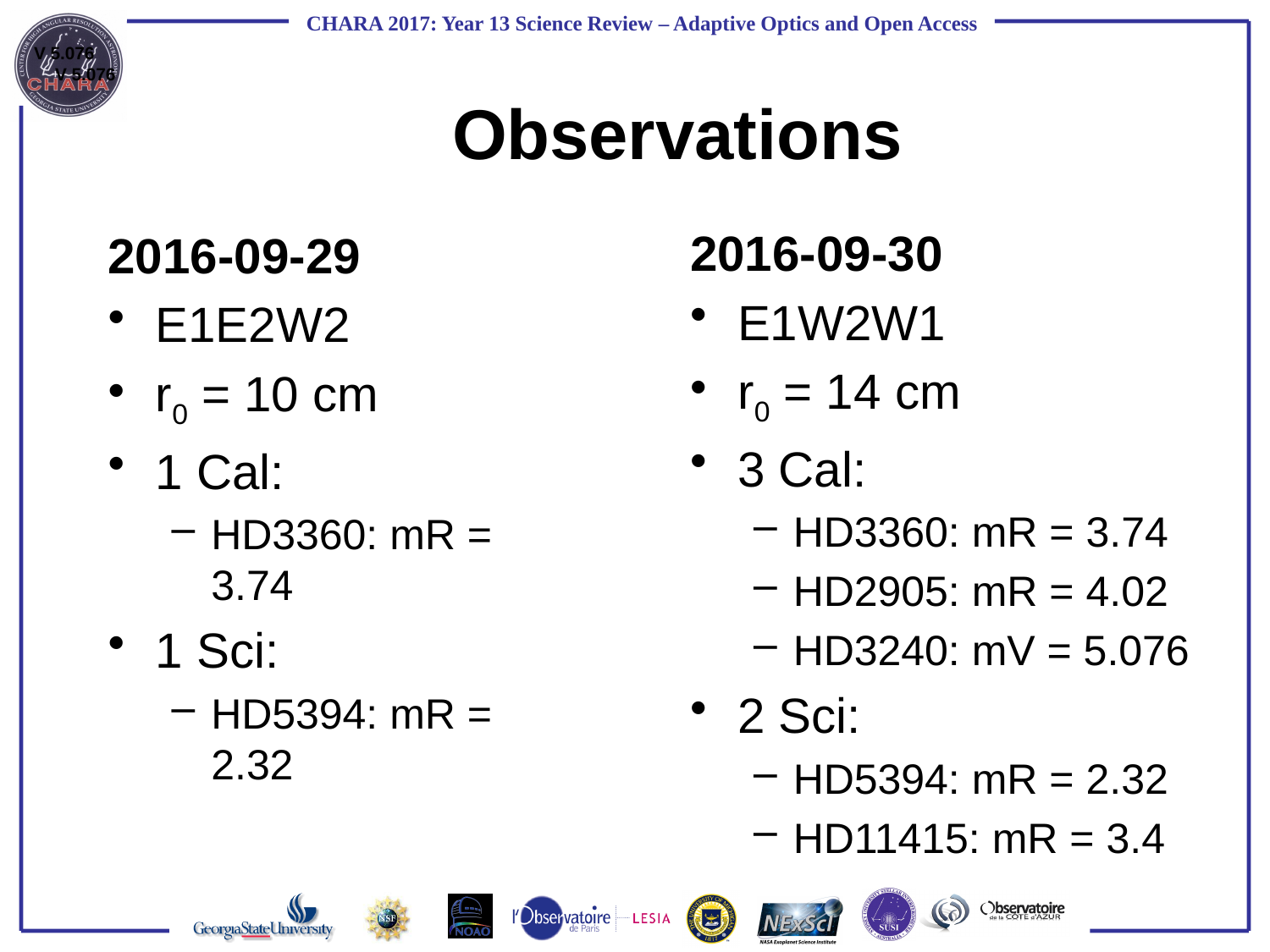

V 5.076
V 5.076
Observations
2016-09-30
E1W2W1
r0 = 14 cm
3 Cal:
HD3360: mR = 3.74
HD2905: mR = 4.02
HD3240: mV = 5.076
2 Sci:
HD5394: mR = 2.32
HD11415: mR = 3.4

2016-09-29
E1E2W2
r0 = 10 cm
1 Cal:
HD3360: mR = 3.74
1 Sci:
HD5394: mR = 2.32